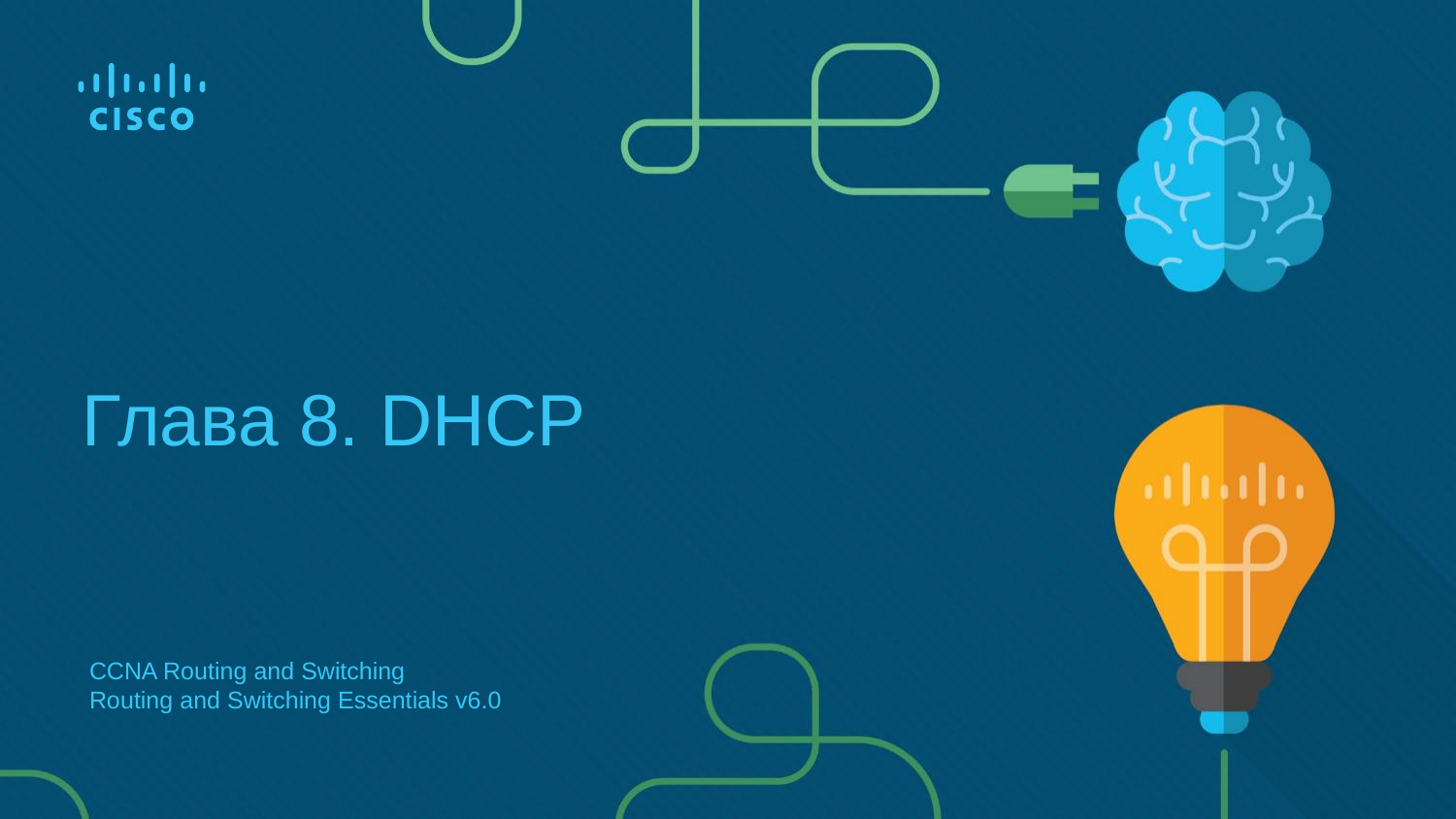

# Глава 8. DHCP
CCNA Routing and Switching
Routing and Switching Essentials v6.0